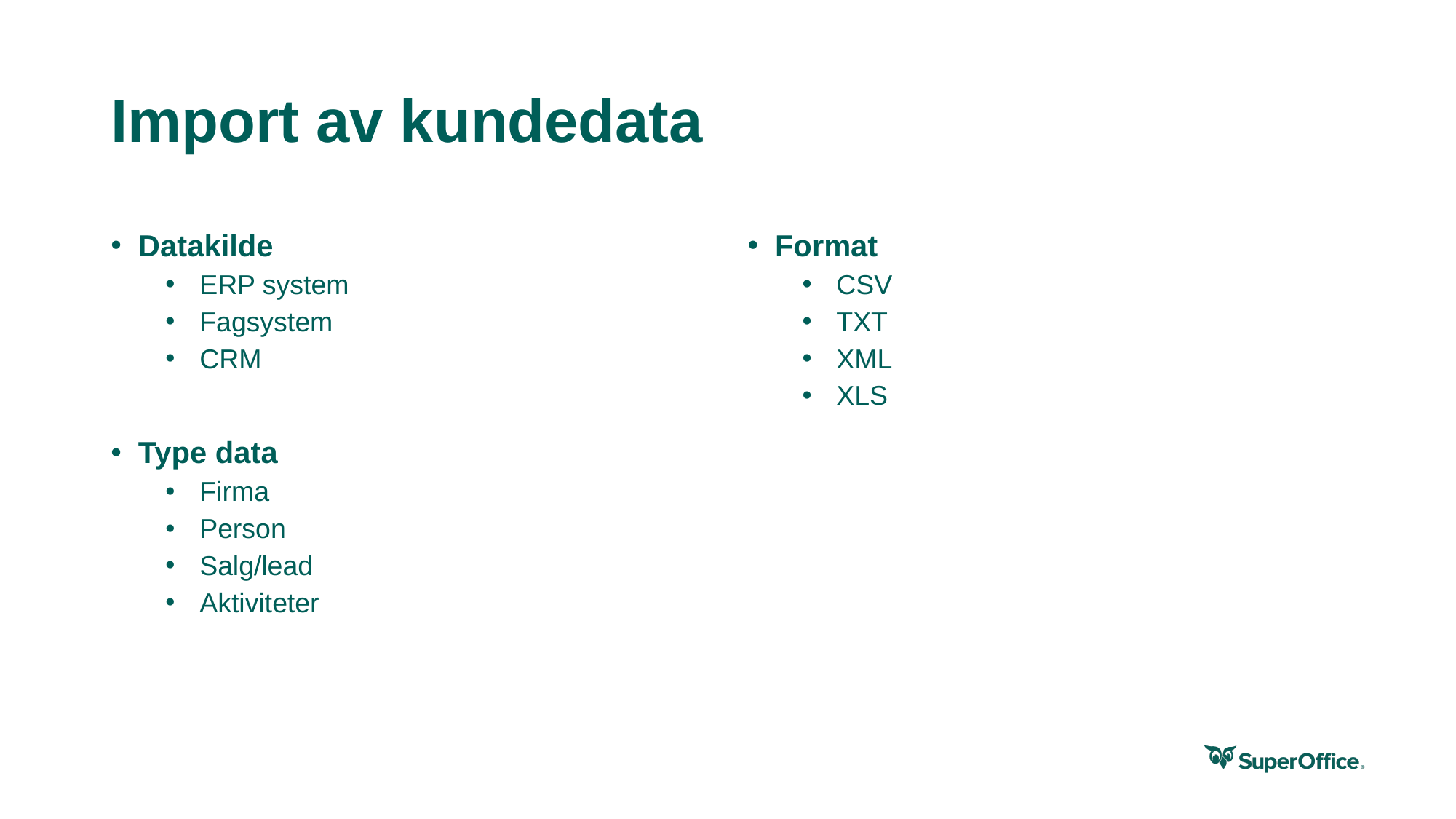

# Import av kundedata
Datakilde
ERP system
Fagsystem
CRM

Type data
Firma
Person
Salg/lead
Aktiviteter

Format
CSV
TXT
XML
XLS